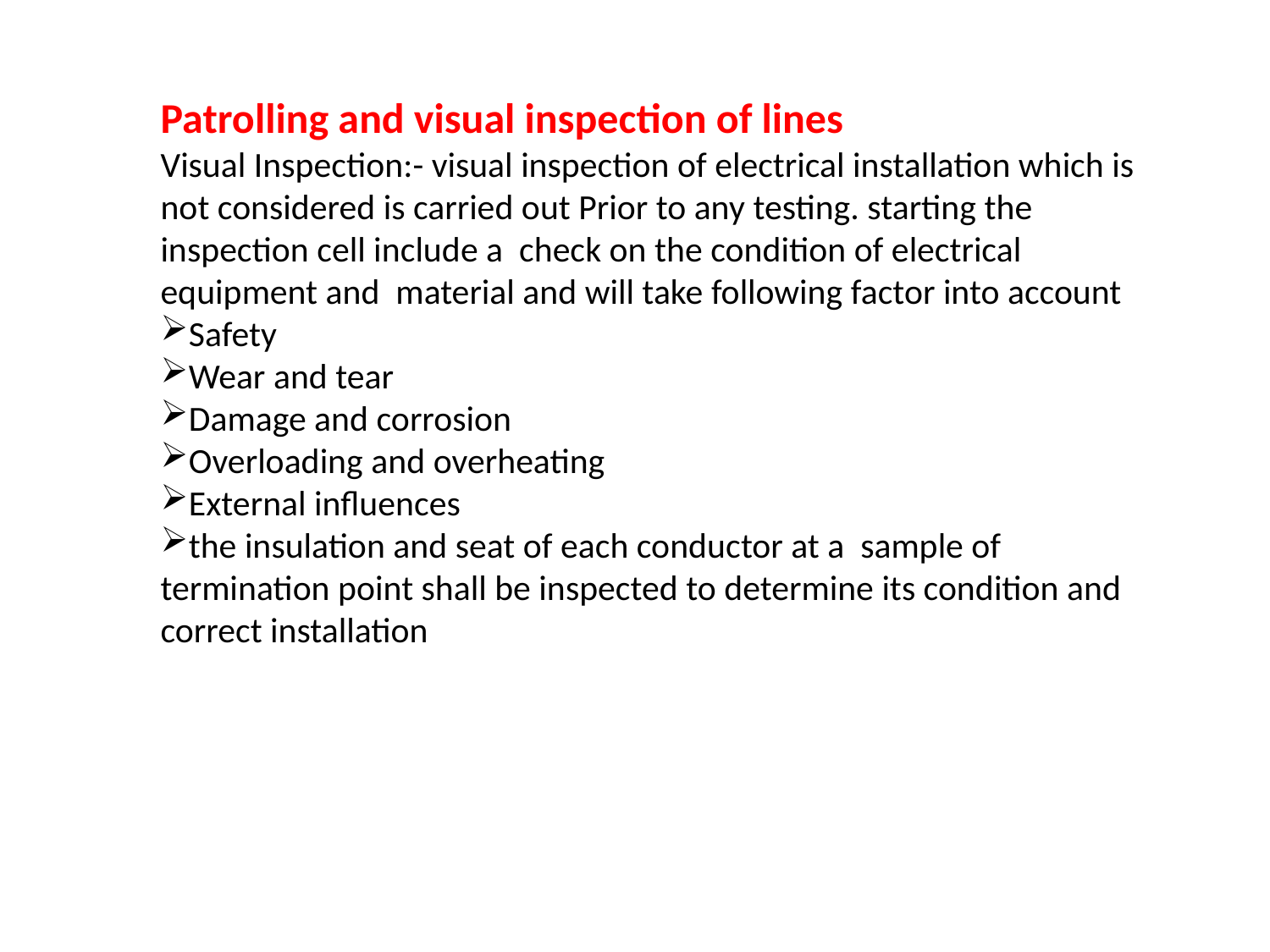

Patrolling and visual inspection of lines
Visual Inspection:- visual inspection of electrical installation which is not considered is carried out Prior to any testing. starting the inspection cell include a  check on the condition of electrical equipment and  material and will take following factor into account
Safety
Wear and tear
Damage and corrosion
Overloading and overheating
External influences
the insulation and seat of each conductor at a  sample of termination point shall be inspected to determine its condition and correct installation